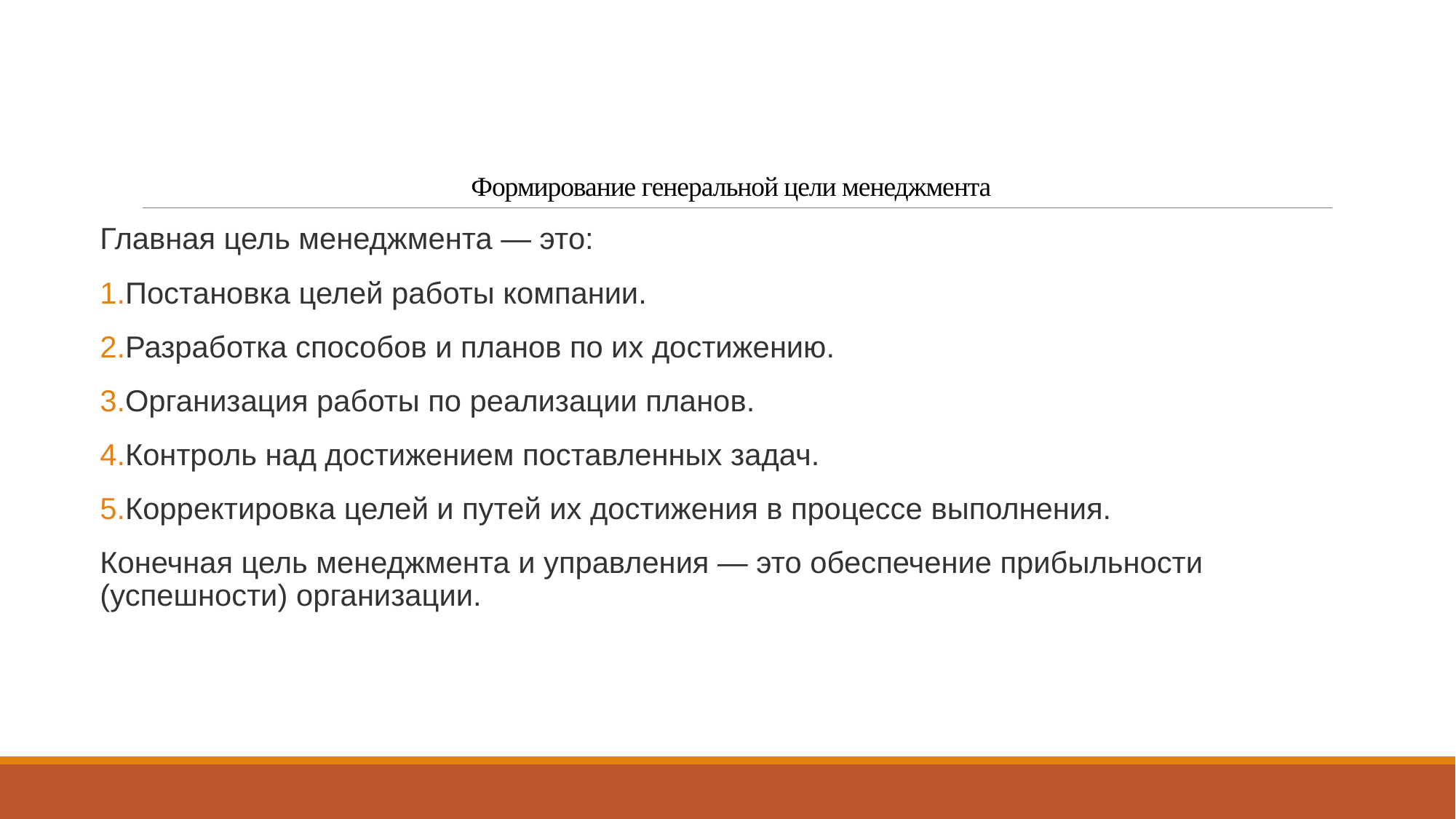

# Формирование генеральной цели менеджмента
Главная цель менеджмента — это:
Постановка целей работы компании.
Разработка способов и планов по их достижению.
Организация работы по реализации планов.
Контроль над достижением поставленных задач.
Корректировка целей и путей их достижения в процессе выполнения.
Конечная цель менеджмента и управления — это обеспечение прибыльности (успешности) организации.